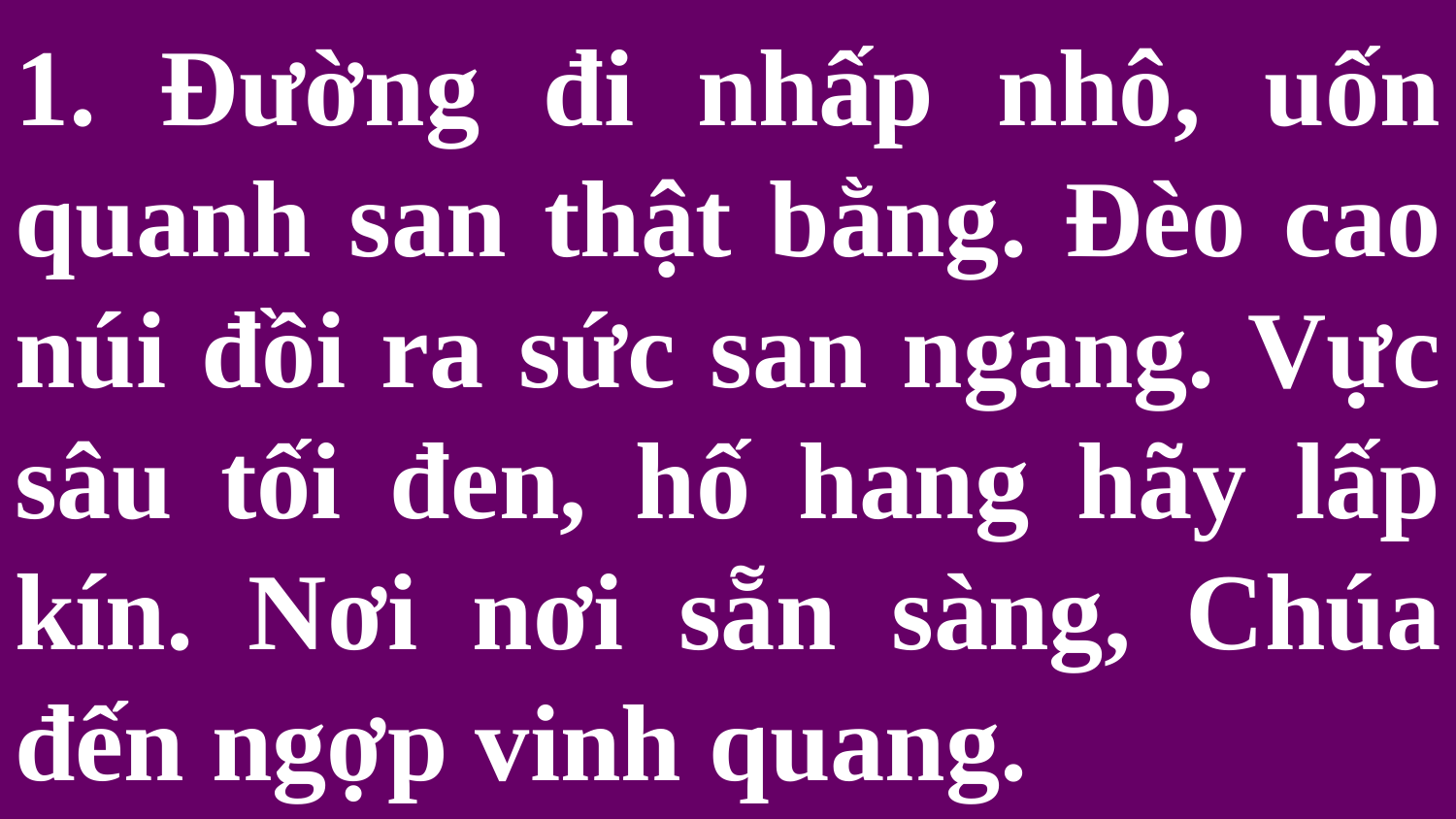

# 1. Đường đi nhấp nhô, uốn quanh san thật bằng. Đèo cao núi đồi ra sức san ngang. Vực sâu tối đen, hố hang hãy lấp kín. Nơi nơi sẵn sàng, Chúa đến ngợp vinh quang.